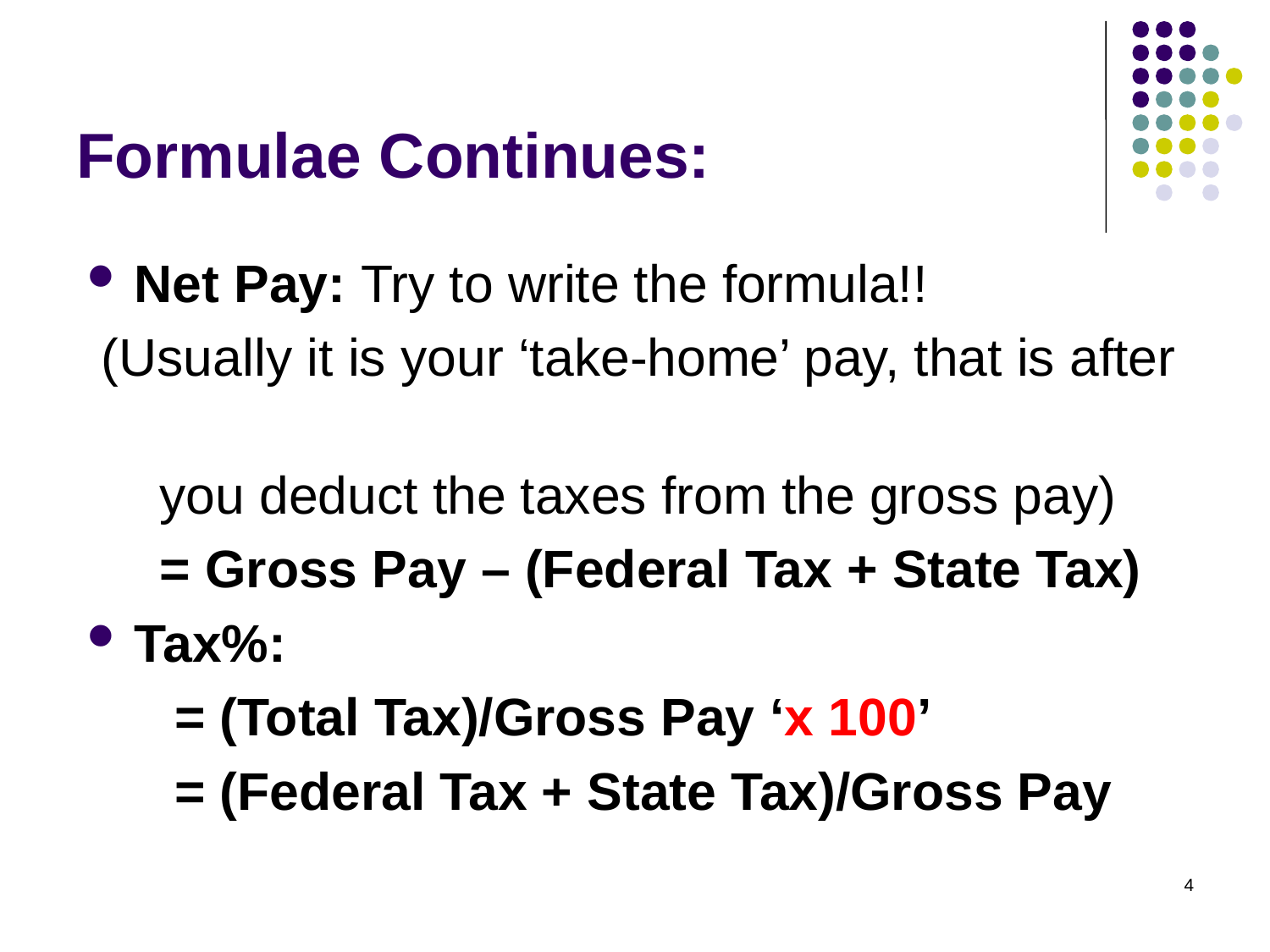

# Formulae Continues:
Net Pay: Try to write the formula!!
 (Usually it is your ‘take-home’ pay, that is after
     you deduct the taxes from the gross pay)
= Gross Pay – (Federal Tax + State Tax)
Tax%:
      = (Total Tax)/Gross Pay ‘x 100’
      = (Federal Tax + State Tax)/Gross Pay

4